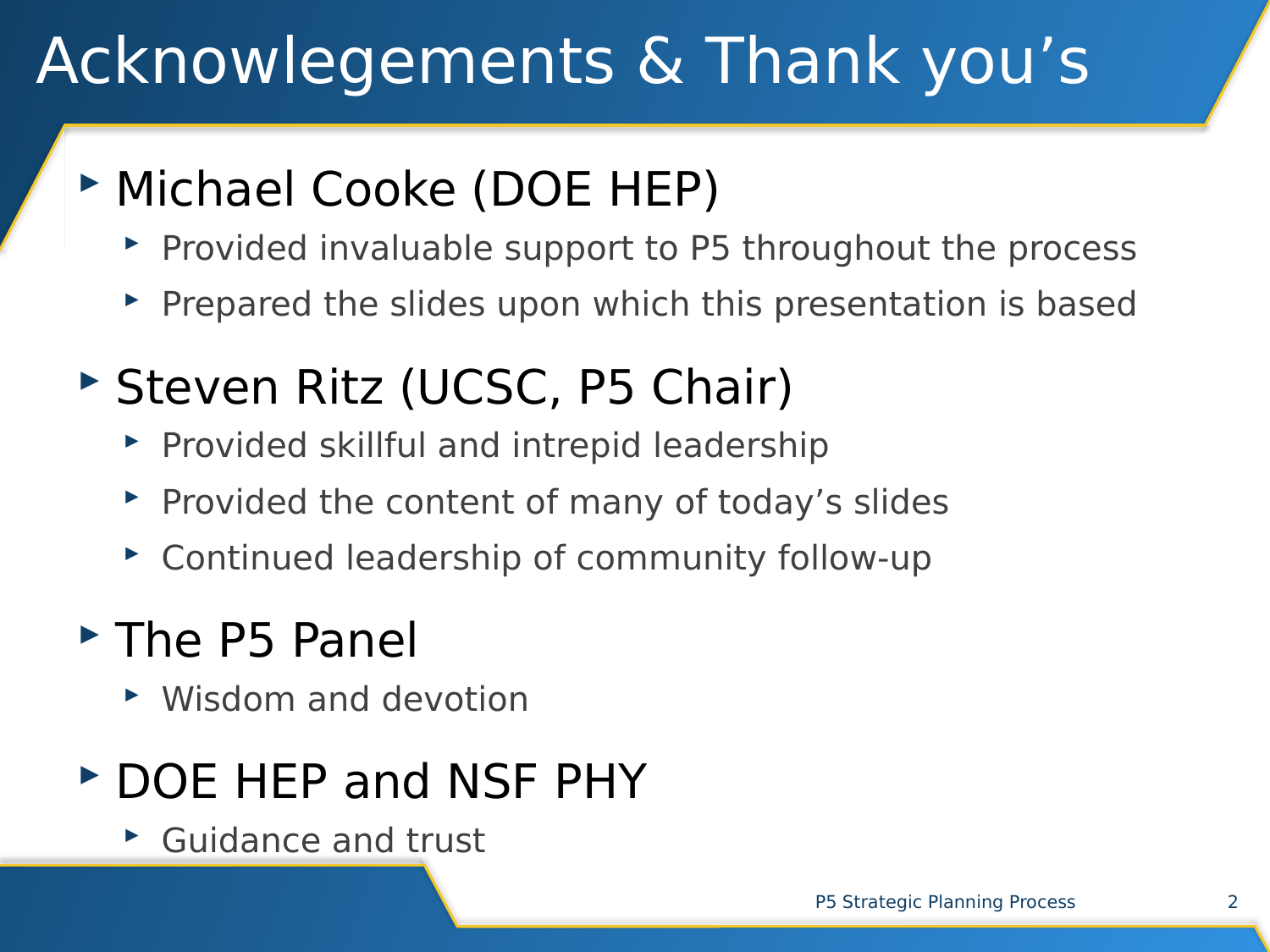

# Acknowlegements & Thank you’s
Michael Cooke (DOE HEP)
Provided invaluable support to P5 throughout the process
Prepared the slides upon which this presentation is based
Steven Ritz (UCSC, P5 Chair)
Provided skillful and intrepid leadership
Provided the content of many of today’s slides
Continued leadership of community follow-up
The P5 Panel
Wisdom and devotion
DOE HEP and NSF PHY
Guidance and trust
P5 Strategic Planning Process
2